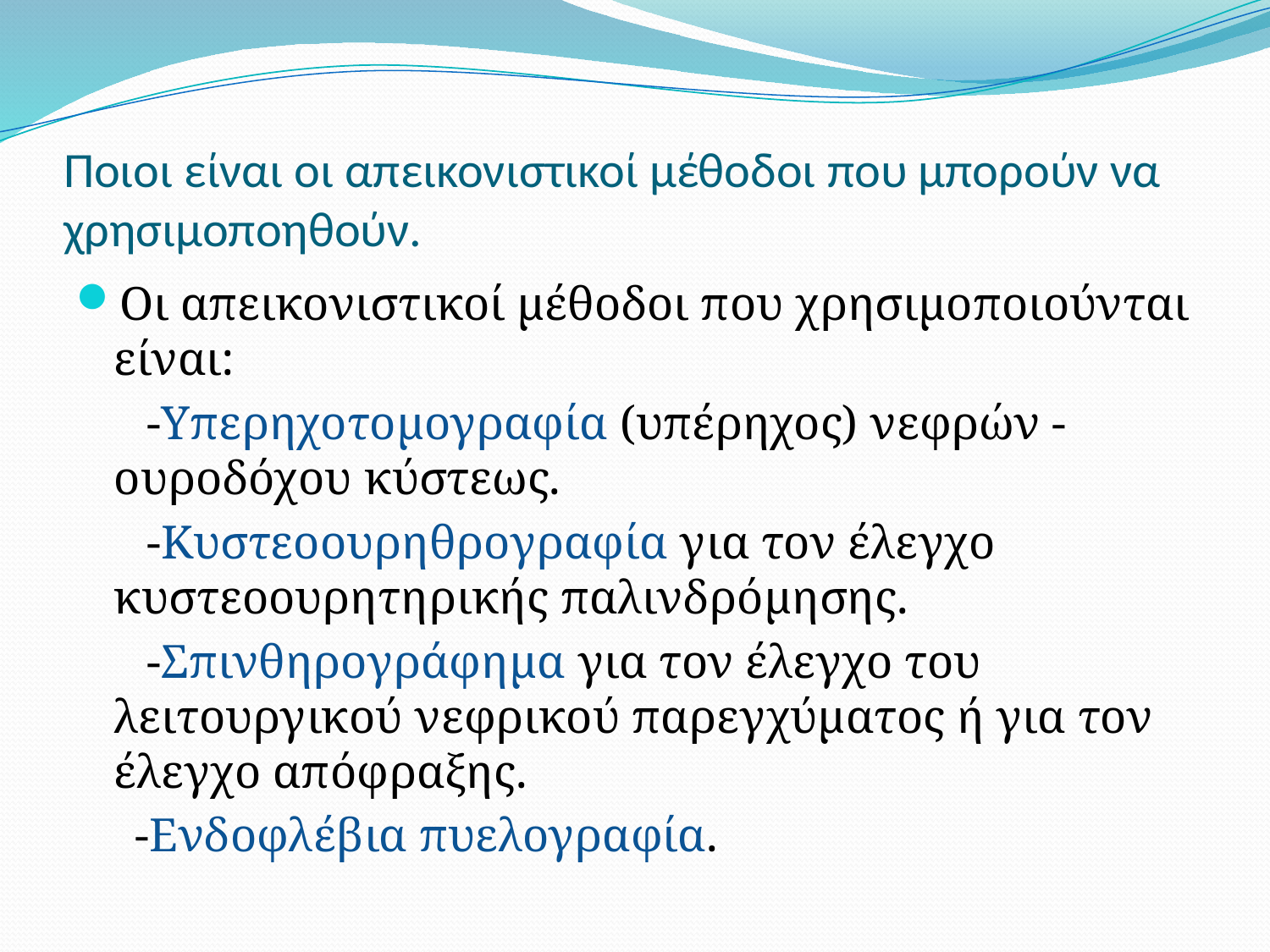

# Ποιοι είναι οι απεικονιστικοί μέθοδοι που μπορούν να χρησιμοποηθούν.
Οι απεικονιστικοί μέθοδοι που χρησιμοποιούνται είναι:
      -Υπερηχοτομογραφία (υπέρηχος) νεφρών - ουροδόχου κύστεως.
      -Κυστεοουρηθρογραφία για τον έλεγχο κυστεοουρητηρικής παλινδρόμησης.
      -Σπινθηρογράφημα για τον έλεγχο του λειτουργικού νεφρικού παρεγχύματος ή για τον έλεγχο απόφραξης.
     -Ενδοφλέβια πυελογραφία.